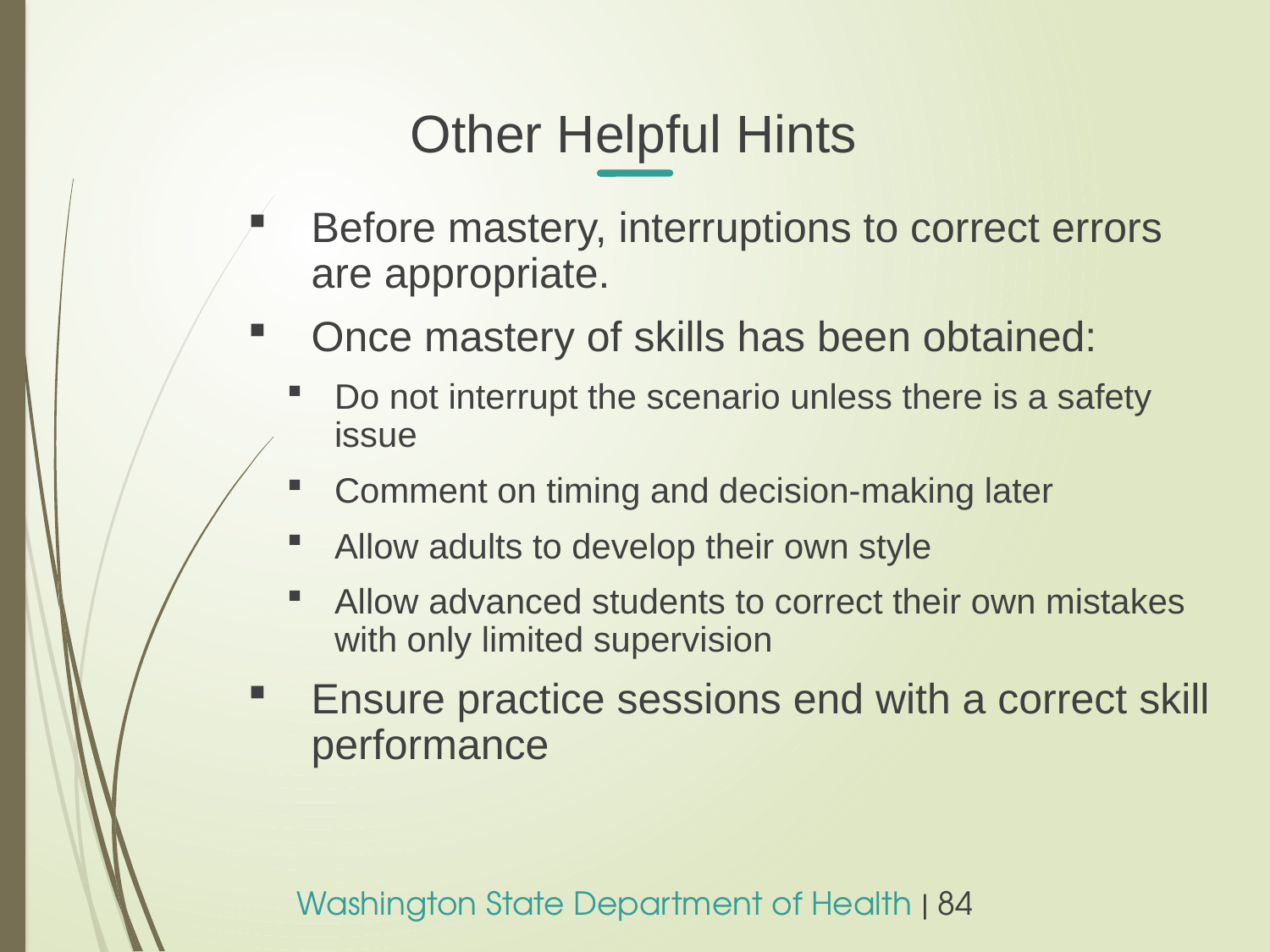

Other Helpful Hints
Before mastery, interruptions to correct errors are appropriate.
Once mastery of skills has been obtained:
Do not interrupt the scenario unless there is a safety issue
Comment on timing and decision-making later
Allow adults to develop their own style
Allow advanced students to correct their own mistakes with only limited supervision
Ensure practice sessions end with a correct skill performance